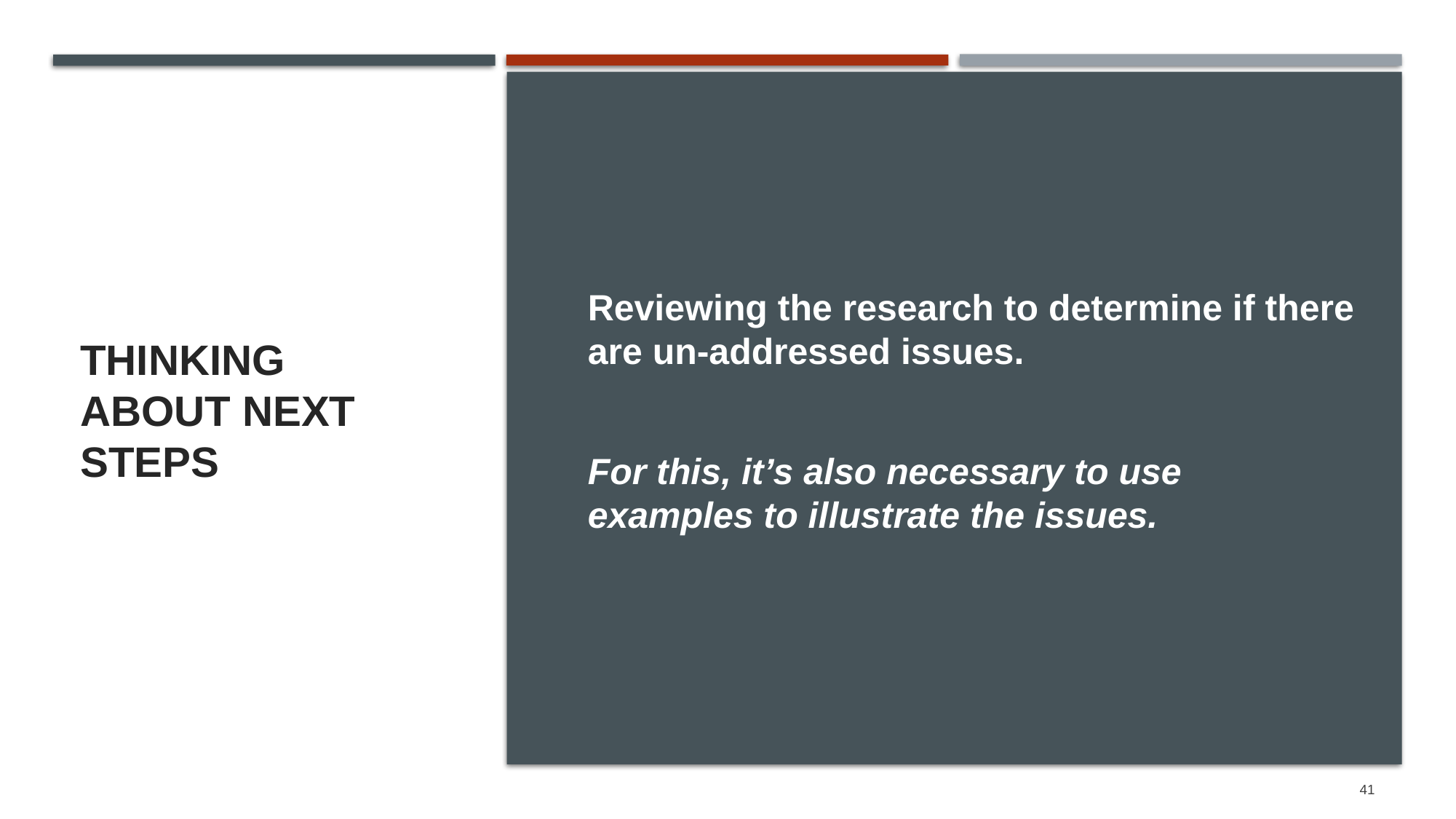

# Thinking about next steps
Reviewing the research to determine if there are un-addressed issues.

For this, it’s also necessary to use examples to illustrate the issues.
41